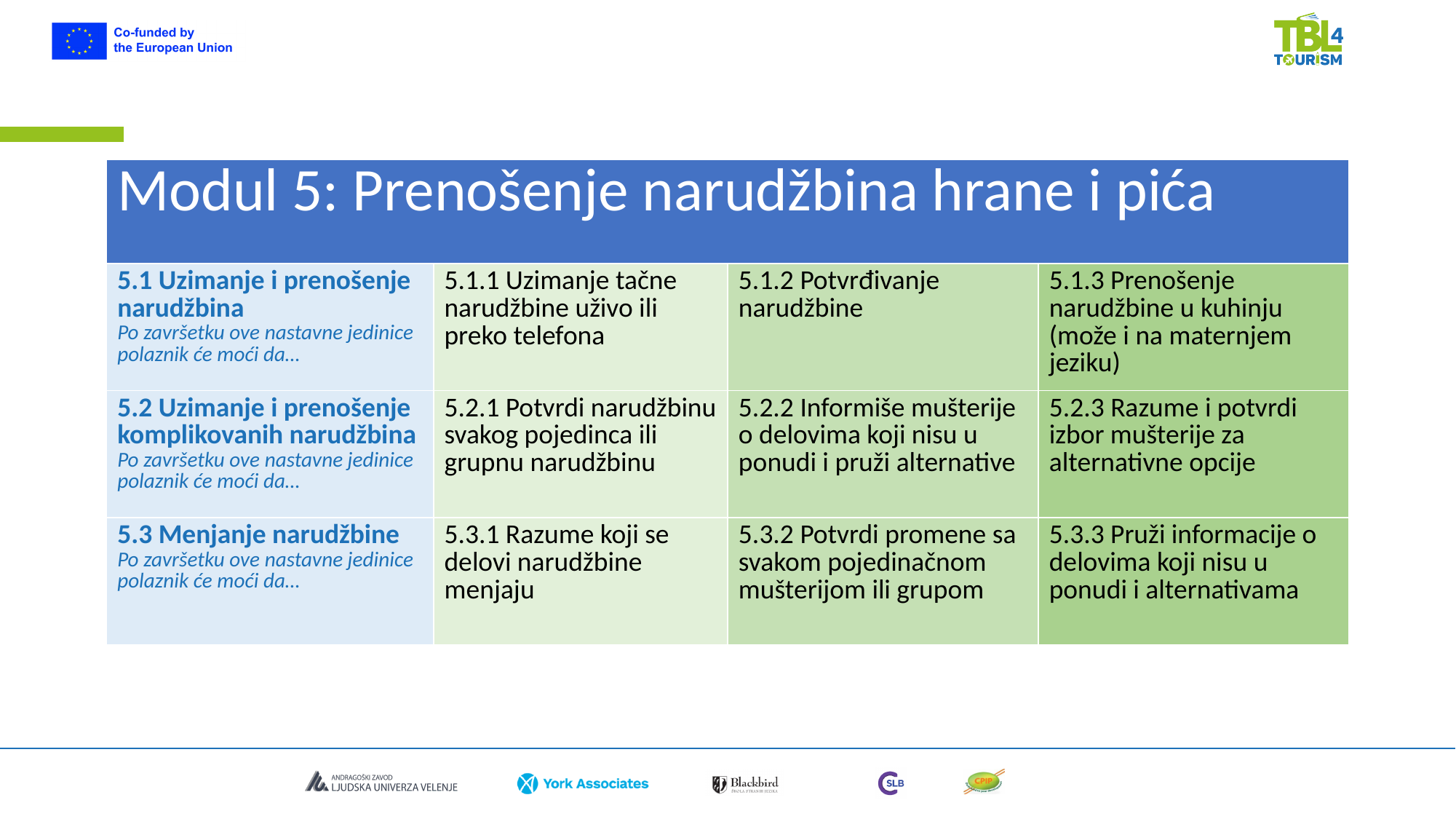

| Modul 5: Prenošenje narudžbina hrane i pića |  |  |  |
| --- | --- | --- | --- |
| 5.1 Uzimanje i prenošenje narudžbina Po završetku ove nastavne jedinice polaznik će moći da… | 5.1.1 Uzimanje tačne narudžbine uživo ili preko telefona | 5.1.2 Potvrđivanje narudžbine | 5.1.3 Prenošenje narudžbine u kuhinju (može i na maternjem jeziku) |
| 5.2 Uzimanje i prenošenje komplikovanih narudžbina Po završetku ove nastavne jedinice polaznik će moći da… | 5.2.1 Potvrdi narudžbinu svakog pojedinca ili grupnu narudžbinu | 5.2.2 Informiše mušterije o delovima koji nisu u ponudi i pruži alternative | 5.2.3 Razume i potvrdi izbor mušterije za alternativne opcije |
| 5.3 Menjanje narudžbine Po završetku ove nastavne jedinice polaznik će moći da… | 5.3.1 Razume koji se delovi narudžbine menjaju | 5.3.2 Potvrdi promene sa svakom pojedinačnom mušterijom ili grupom | 5.3.3 Pruži informacije o delovima koji nisu u ponudi i alternativama |